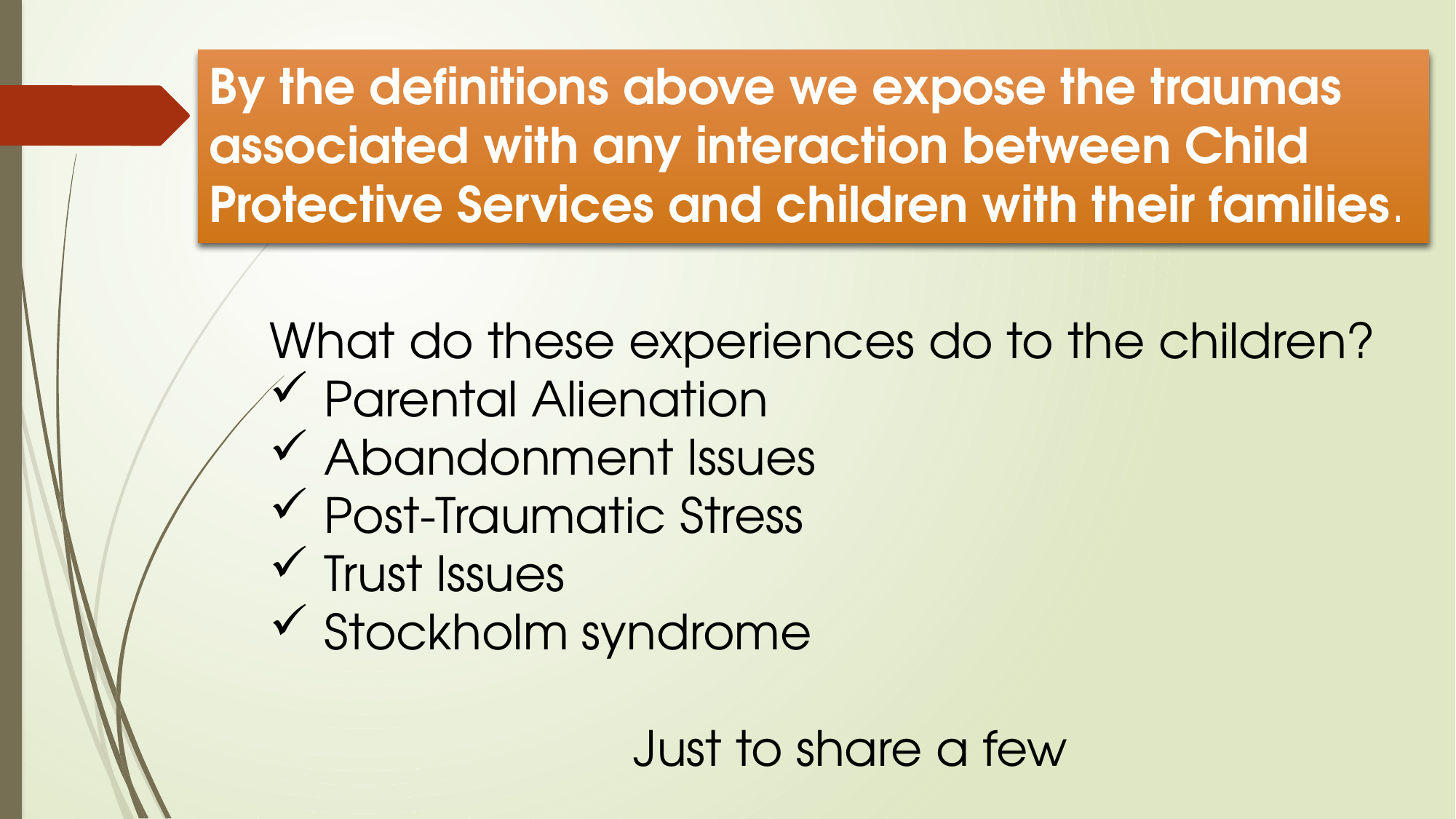

# By the definitions above we expose the traumas associated with any interaction between Child Protective Services and children with their families.
What do these experiences do to the children?
Parental Alienation
Abandonment Issues
Post-Traumatic Stress
Trust Issues
Stockholm syndrome

 Just to share a few